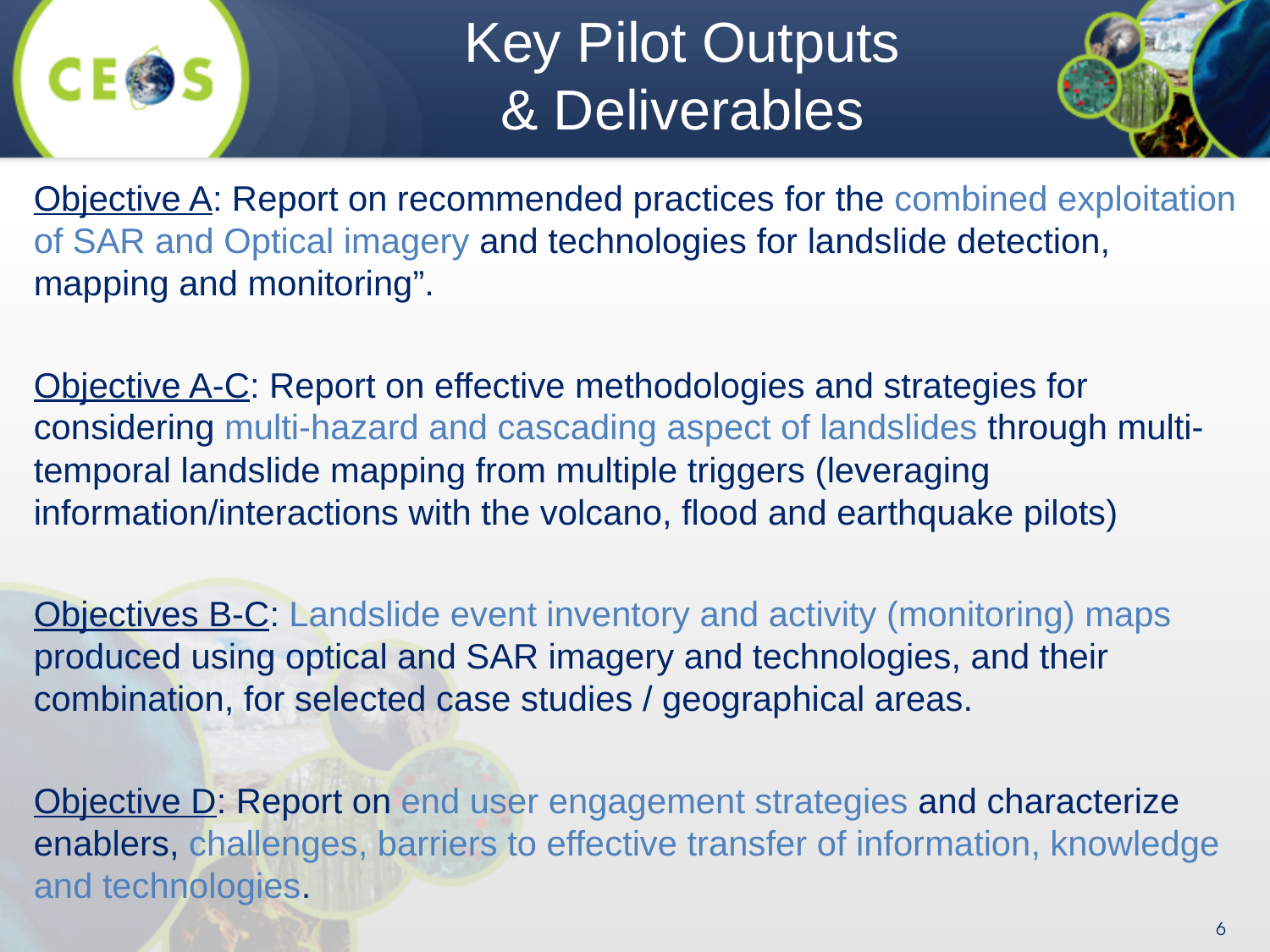

# Key Pilot Outputs & Deliverables
Objective A: Report on recommended practices for the combined exploitation of SAR and Optical imagery and technologies for landslide detection, mapping and monitoring”.

Objective A-C: Report on effective methodologies and strategies for considering multi-hazard and cascading aspect of landslides through multi-temporal landslide mapping from multiple triggers (leveraging information/interactions with the volcano, flood and earthquake pilots)

Objectives B-C: Landslide event inventory and activity (monitoring) maps produced using optical and SAR imagery and technologies, and their combination, for selected case studies / geographical areas.

Objective D: Report on end user engagement strategies and characterize enablers, challenges, barriers to effective transfer of information, knowledge and technologies.